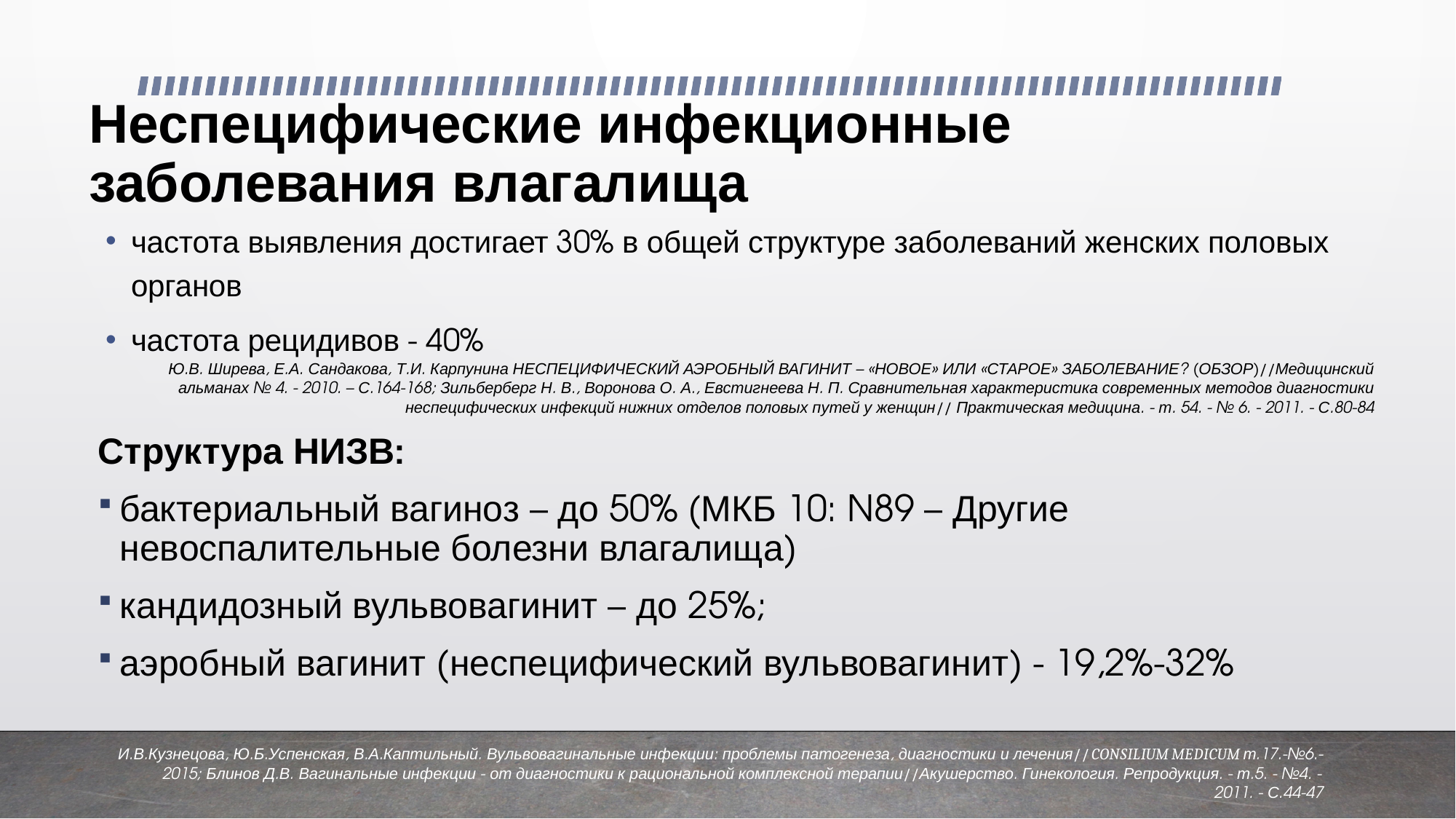

# Неспецифические инфекционные заболевания влагалища
частота выявления достигает 30% в общей структуре заболеваний женских половых органов
частота рецидивов - 40%
Ю.В. Ширева, Е.А. Сандакова, Т.И. Карпунина НЕСПЕЦИФИЧЕСКИЙ АЭРОБНЫЙ ВАГИНИТ – «НОВОЕ» ИЛИ «СТАРОЕ» ЗАБОЛЕВАНИЕ? (ОБЗОР)//Медицинский альманах № 4. - 2010. – С.164-168; Зильберберг Н. В., Воронова О. А., Евстигнеева Н. П. Сравнительная характеристика современных методов диагностики неспецифических инфекций нижних отделов половых путей у женщин// Практическая медицина. - т. 54. - № 6. - 2011. - С.80-84
Структура НИЗВ:
бактериальный вагиноз – до 50% (МКБ 10: N89 – Другие невоспалительные болезни влагалища)
кандидозный вульвовагинит – до 25%;
аэробный вагинит (неспецифический вульвовагинит) - 19,2%-32%
И.В.Кузнецова, Ю.Б.Успенская, В.А.Каптильный. Вульвовагинальные инфекции: проблемы патогенеза, диагностики и лечения//CONSILIUM MEDICUM т.17.-№6.-2015; Блинов Д.В. Вагинальные инфекции - от диагностики к рациональной комплексной терапии//Акушерство. Гинекология. Репродукция. - т.5. - №4. - 2011. - С.44-47